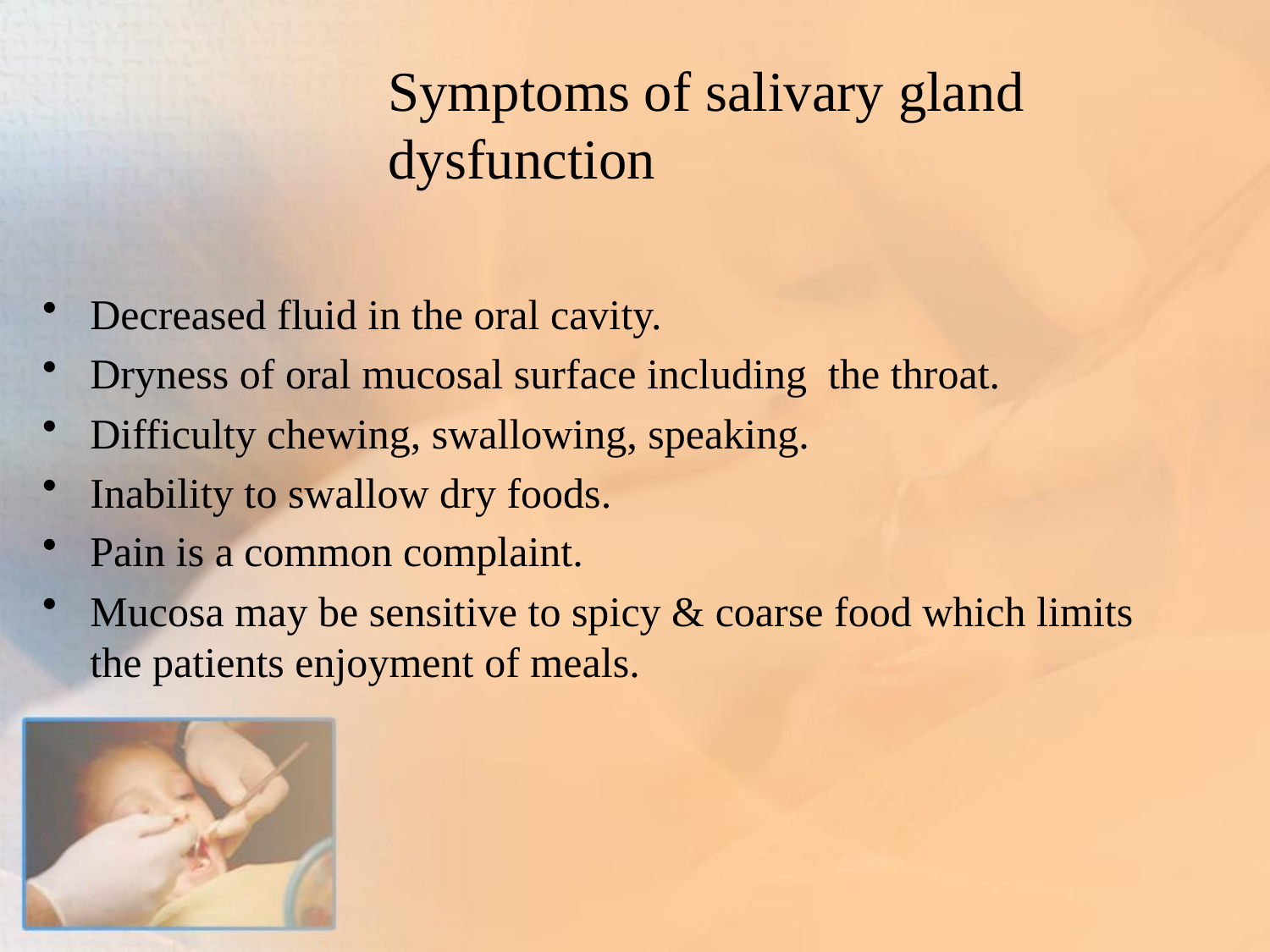

# Symptoms of salivary gland dysfunction

Decreased fluid in the oral cavity.
Dryness of oral mucosal surface including  the throat.
Difficulty chewing, swallowing, speaking.
Inability to swallow dry foods.
Pain is a common complaint.
Mucosa may be sensitive to spicy & coarse food which limits the patients enjoyment of meals.